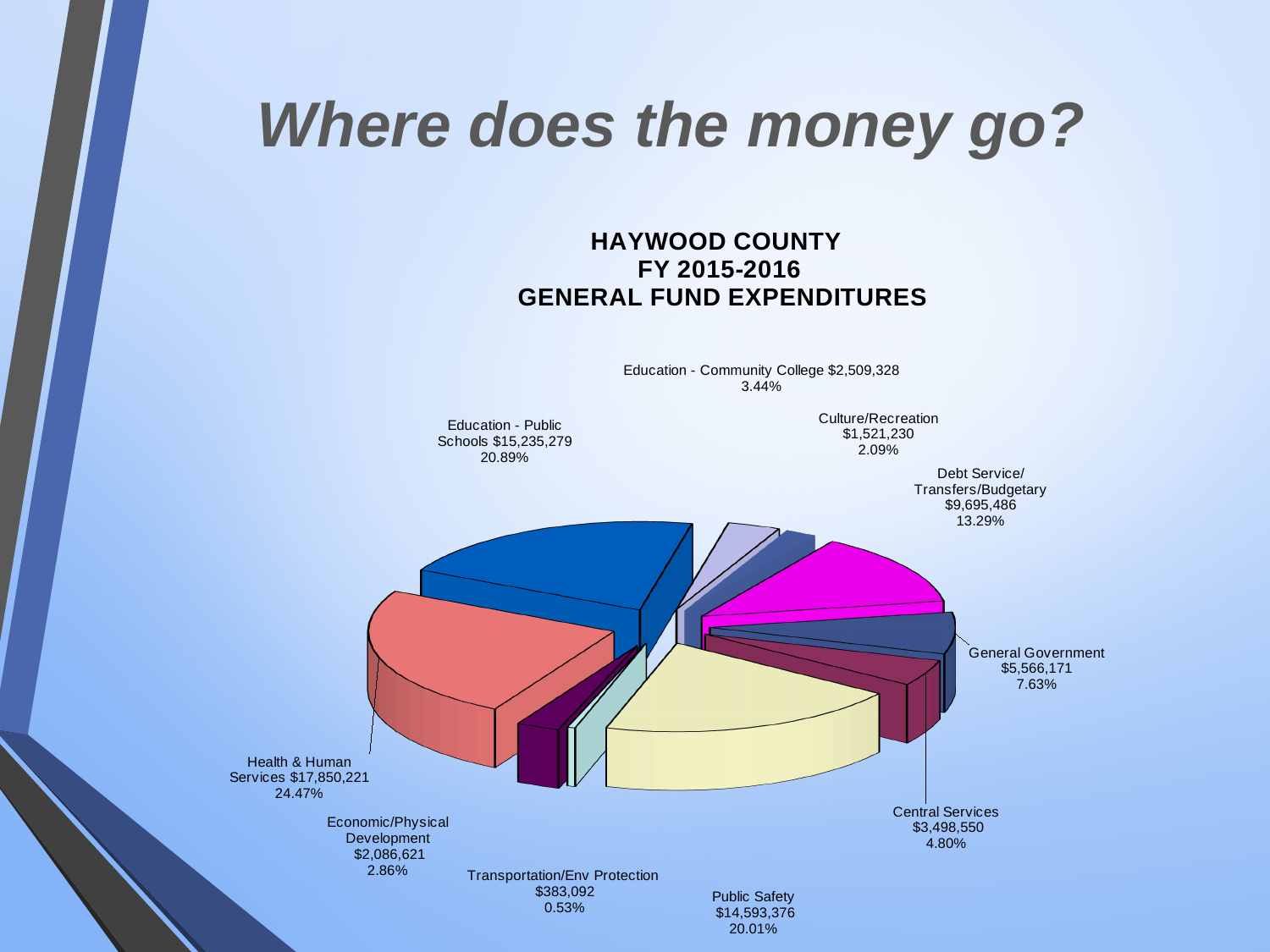

[unsupported chart]

# Where does the money go?